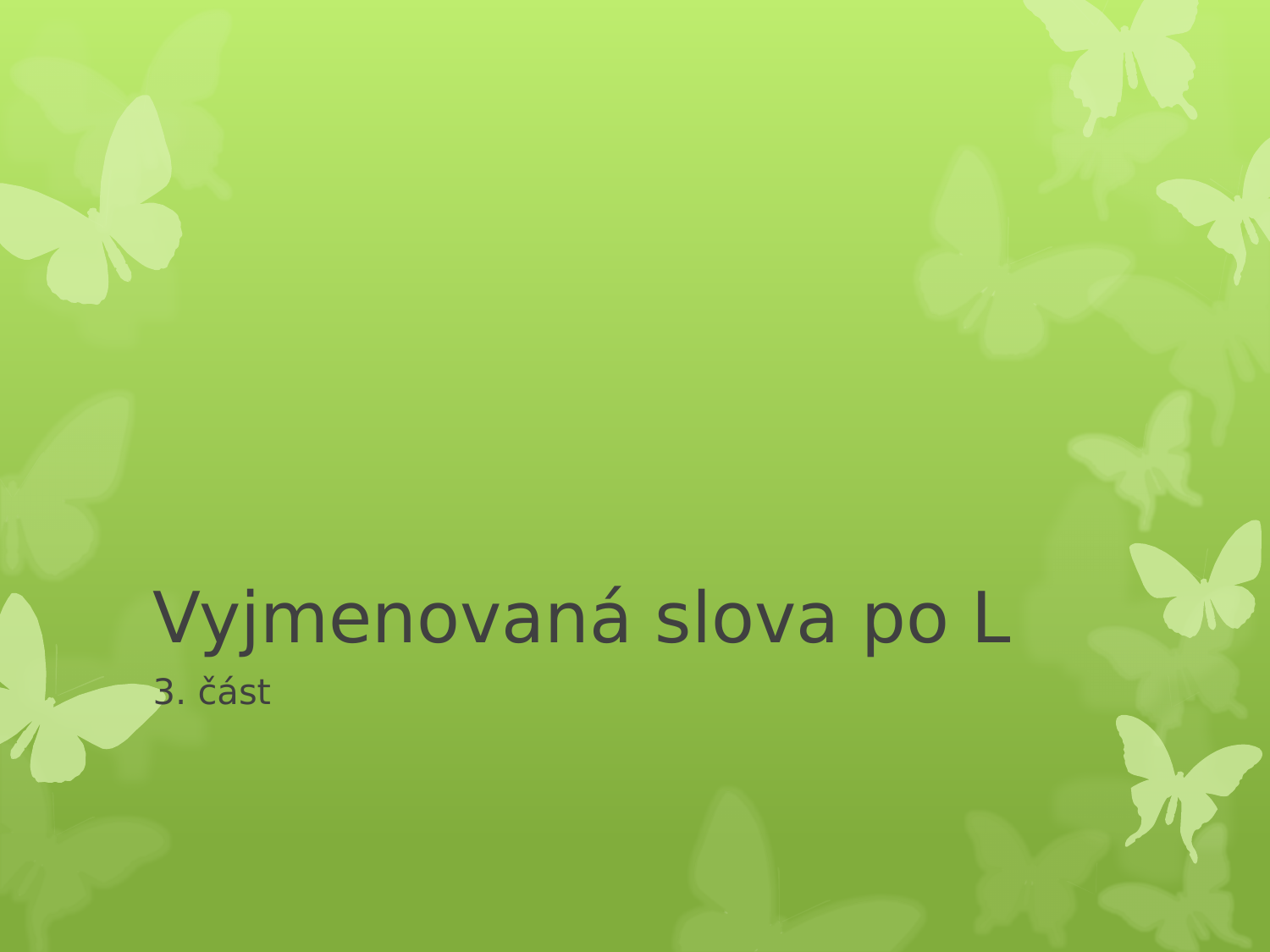

# Vyjmenovaná slova po L
3. část